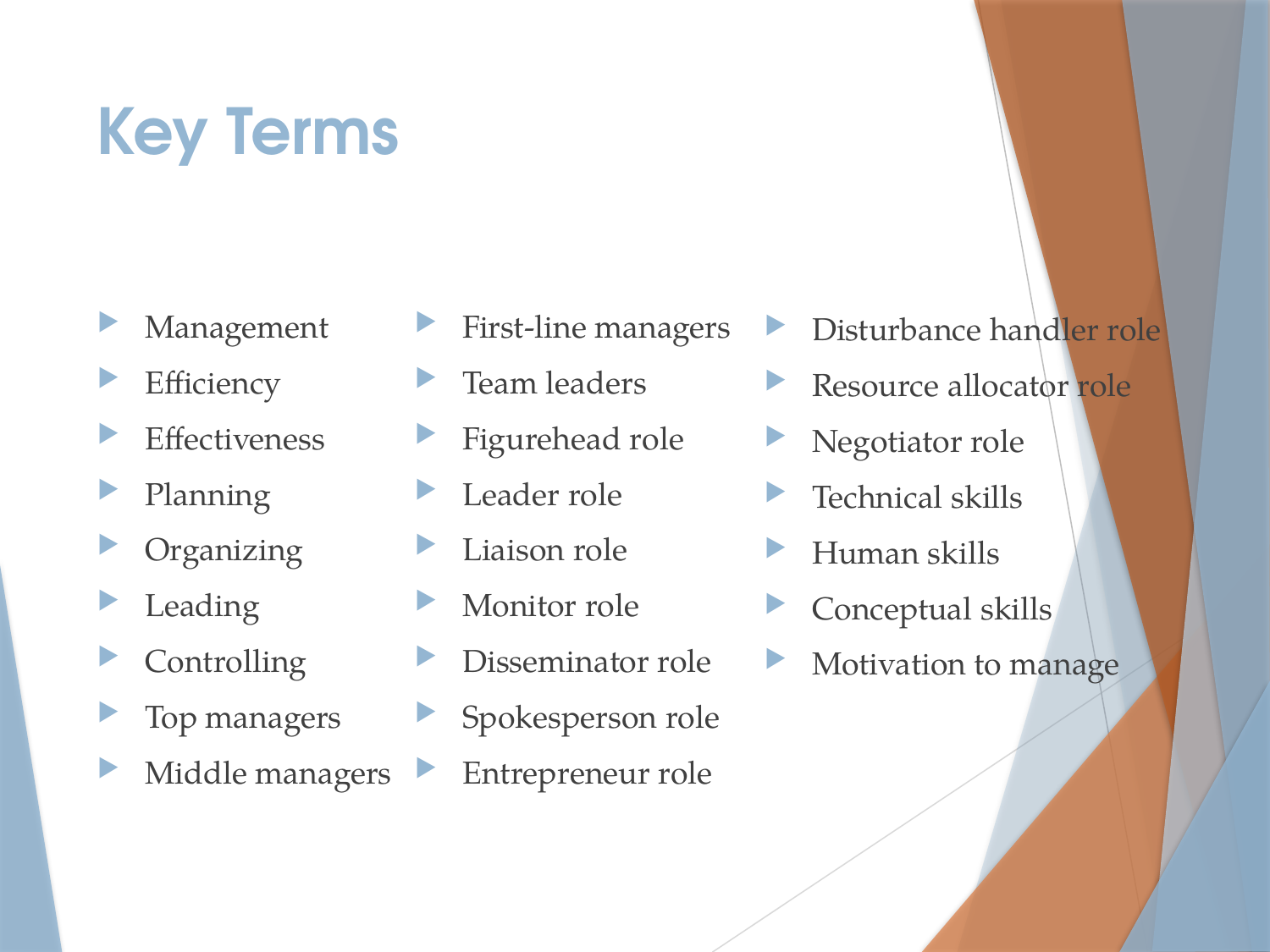

# Key Terms
Management
Efficiency
Effectiveness
Planning
Organizing
Leading
Controlling
Top managers
Middle managers

First-line managers
Team leaders
Figurehead role
Leader role
Liaison role
Monitor role
Disseminator role
Spokesperson role
Entrepreneur role

Disturbance handler role
Resource allocator role
Negotiator role
Technical skills
Human skills
Conceptual skills
Motivation to manage